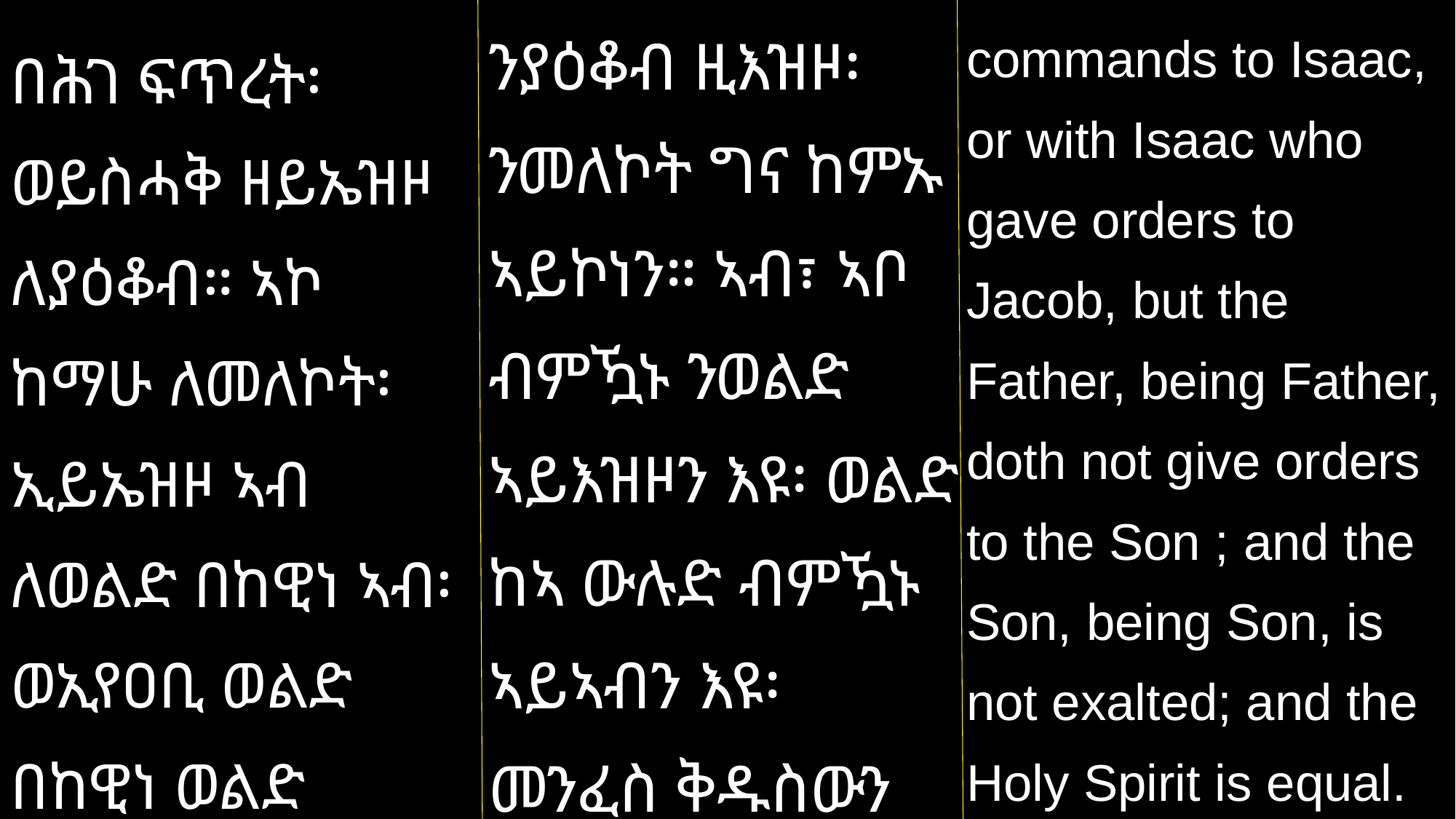

ንያዕቆብ ዚእዝዞ፡ ንመለኮት ግና ከምኡ ኣይኮነን። ኣብ፣ ኣቦ ብምዃኑ ንወልድ ኣይእዝዞን እዩ፡ ወልድ ከኣ ውሉድ ብምዃኑ ኣይኣብን እዩ፡ መንፈስ ቅዱስውን ማዕረ እዩ።
commands to Isaac, or with Isaac who gave orders to Jacob, but the Father, being Father, doth not give orders to the Son ; and the Son, being Son, is not exalted; and the Holy Spirit is equal.
በሕገ ፍጥረት፡ ወይስሓቅ ዘይኤዝዞ ለያዕቆብ። ኣኮ ከማሁ ለመለኮት፡ ኢይኤዝዞ ኣብ ለወልድ በከዊነ ኣብ፡ ወኢየዐቢ ወልድ በከዊነ ወልድ ወመንፈስ ቅዱስ ዕሩይ ውእቱ።